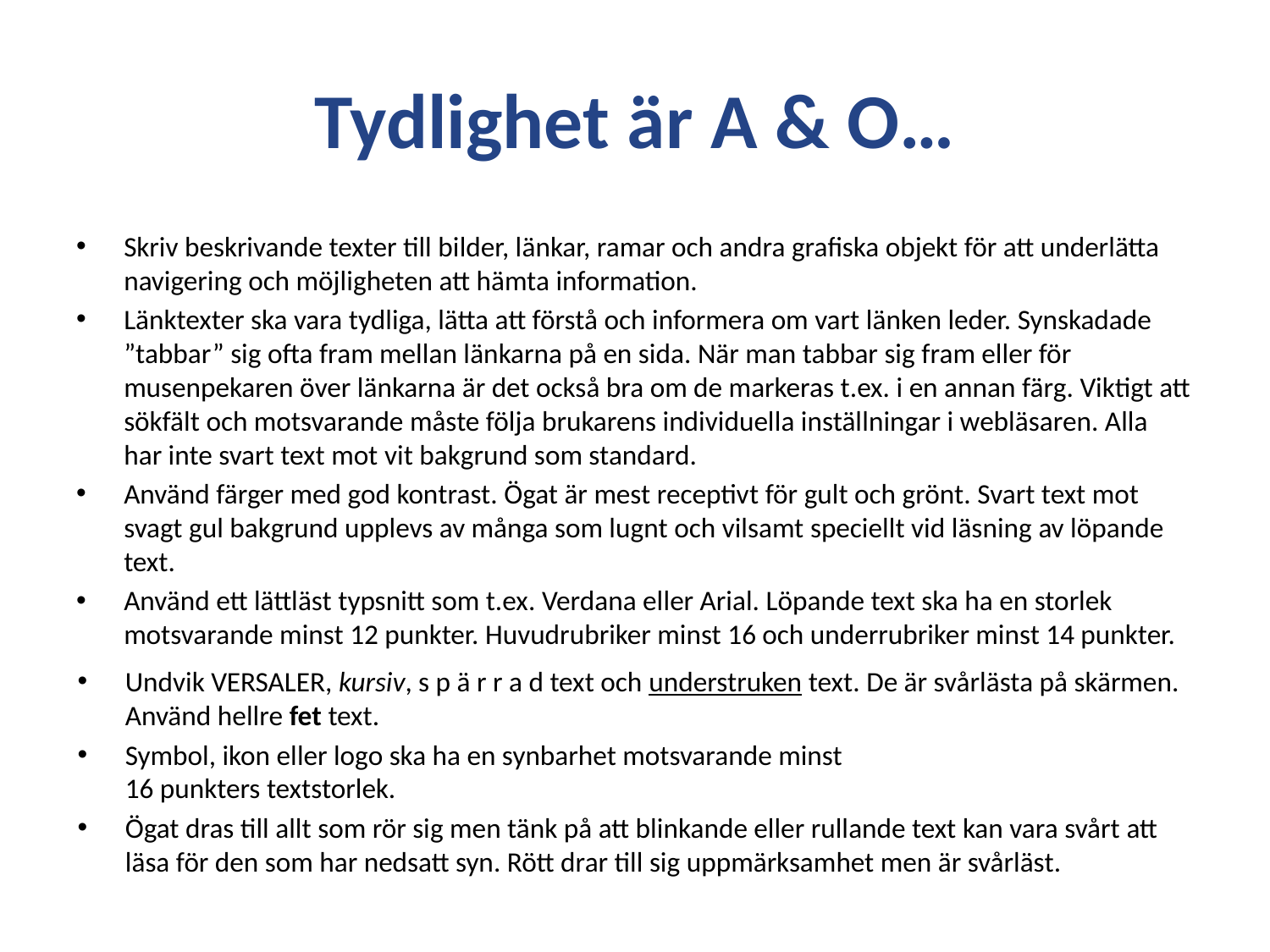

# Tydlighet är A & O…
Skriv beskrivande texter till bilder, länkar, ramar och andra grafiska objekt för att underlätta navigering och möjligheten att hämta information.
Länktexter ska vara tydliga, lätta att förstå och informera om vart länken leder. Synskadade ”tabbar” sig ofta fram mellan länkarna på en sida. När man tabbar sig fram eller för musenpekaren över länkarna är det också bra om de markeras t.ex. i en annan färg. Viktigt att sökfält och motsvarande måste följa brukarens individuella inställningar i webläsaren. Alla har inte svart text mot vit bakgrund som standard.
Använd färger med god kontrast. Ögat är mest receptivt för gult och grönt. Svart text mot svagt gul bakgrund upplevs av många som lugnt och vilsamt speciellt vid läsning av löpande text.
Använd ett lättläst typsnitt som t.ex. Verdana eller Arial. Löpande text ska ha en storlek motsvarande minst 12 punkter. Huvudrubriker minst 16 och underrubriker minst 14 punkter.
Undvik VERSALER, kursiv, s p ä r r a d text och understruken text. De är svårlästa på skärmen. Använd hellre fet text.
Symbol, ikon eller logo ska ha en synbarhet motsvarande minst
16 punkters textstorlek.
Ögat dras till allt som rör sig men tänk på att blinkande eller rullande text kan vara svårt att läsa för den som har nedsatt syn. Rött drar till sig uppmärksamhet men är svårläst.